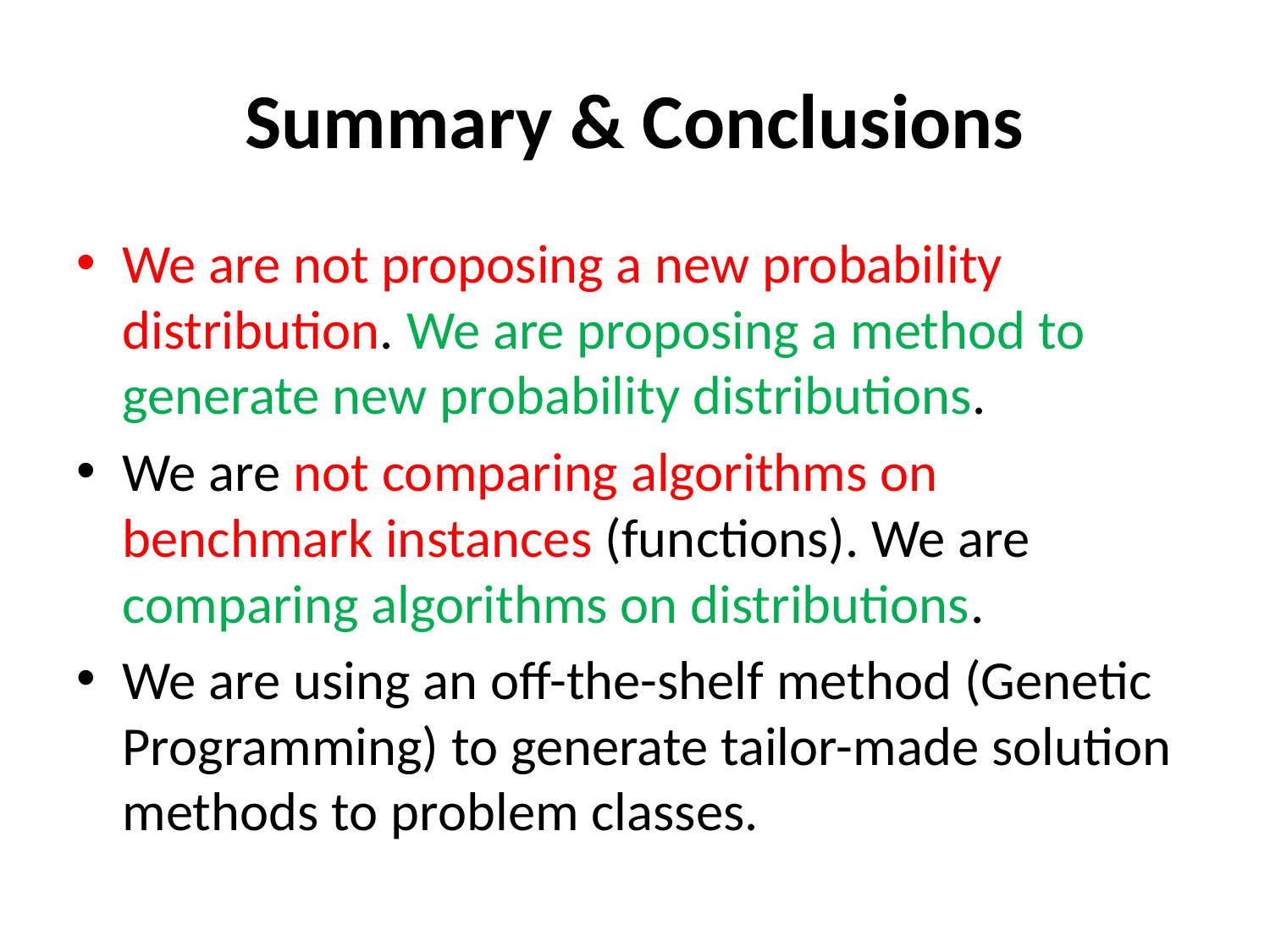

# Summary & Conclusions
We are not proposing a new probability distribution. We are proposing a method to generate new probability distributions.
We are not comparing algorithms on benchmark instances (functions). We are comparing algorithms on distributions.
We are using an off-the-shelf method (Genetic Programming) to generate tailor-made solution methods to problem classes.